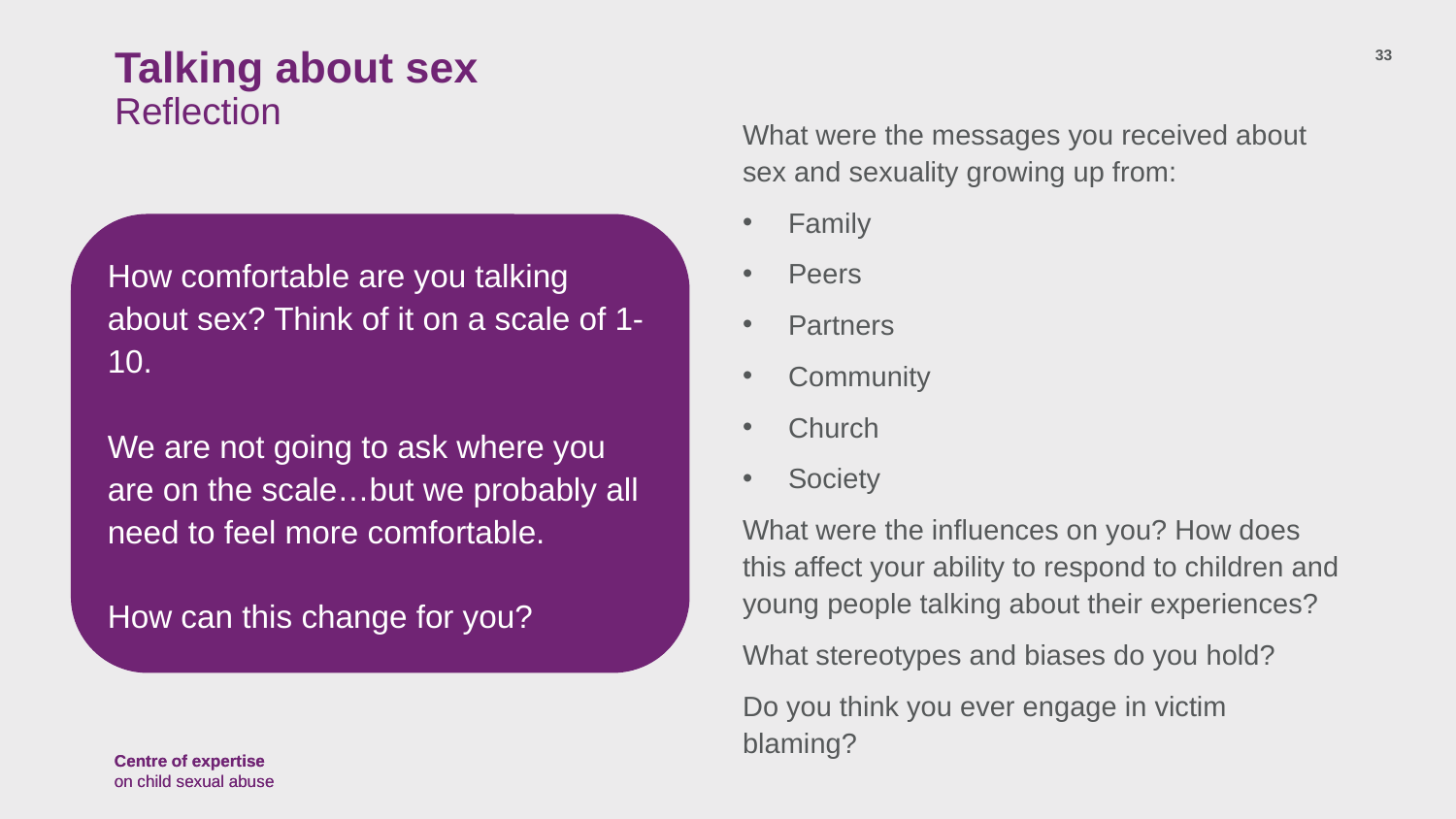

# Talking about sex Reflection
33
What were the messages you received about sex and sexuality growing up from:
Family
Peers
Partners
Community
Church
Society
What were the influences on you? How does this affect your ability to respond to children and young people talking about their experiences?
What stereotypes and biases do you hold?
Do you think you ever engage in victim blaming?
How comfortable are you talking about sex? Think of it on a scale of 1-10.

We are not going to ask where you are on the scale…but we probably all need to feel more comfortable.

How can this change for you?